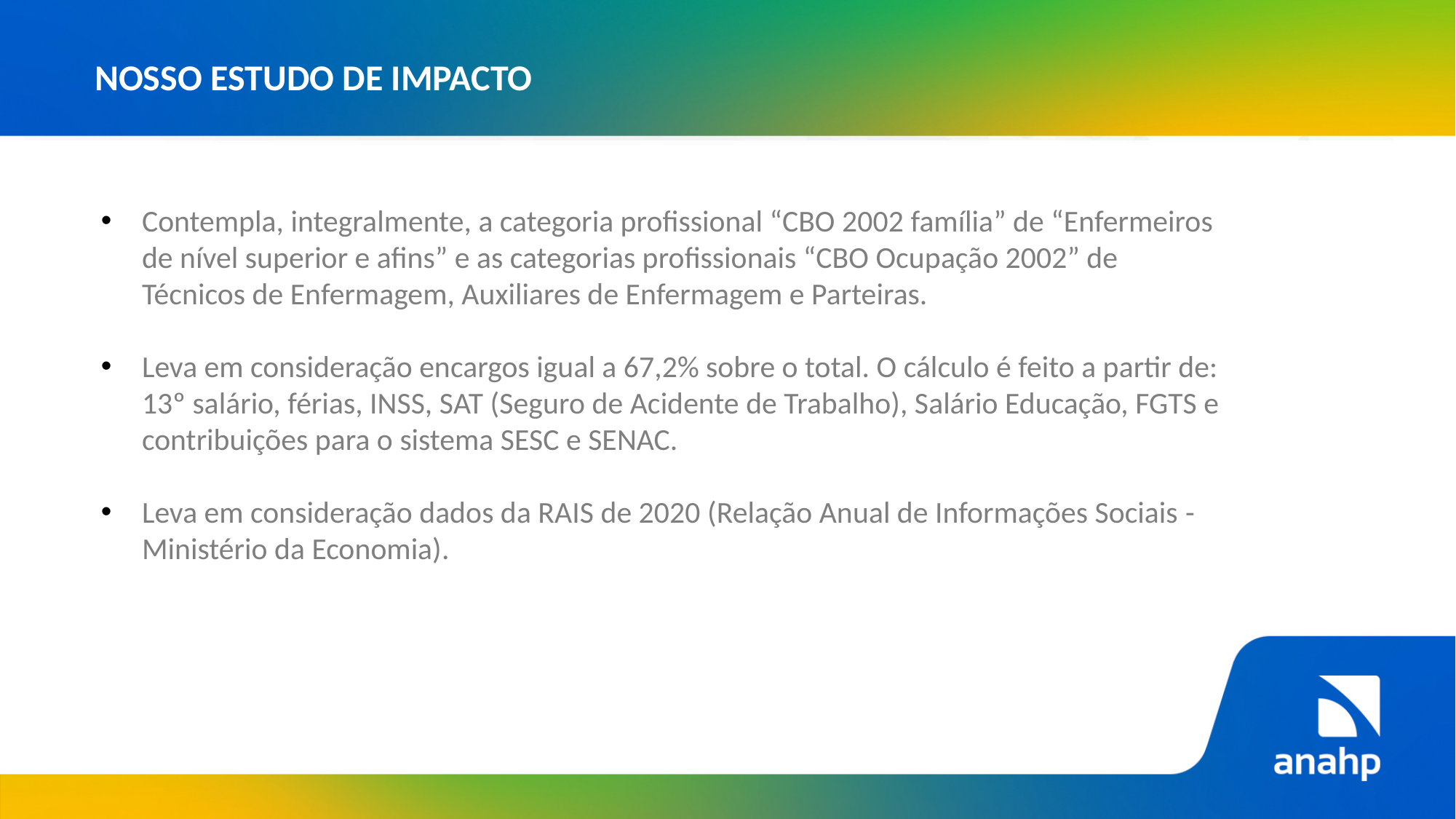

NOSSO ESTUDO DE IMPACTO
Contempla, integralmente, a categoria profissional “CBO 2002 família” de “Enfermeiros de nível superior e afins” e as categorias profissionais “CBO Ocupação 2002” de Técnicos de Enfermagem, Auxiliares de Enfermagem e Parteiras.

Leva em consideração encargos igual a 67,2% sobre o total. O cálculo é feito a partir de: 13º salário, férias, INSS, SAT (Seguro de Acidente de Trabalho), Salário Educação, FGTS e contribuições para o sistema SESC e SENAC.

Leva em consideração dados da RAIS de 2020 (Relação Anual de Informações Sociais - Ministério da Economia).